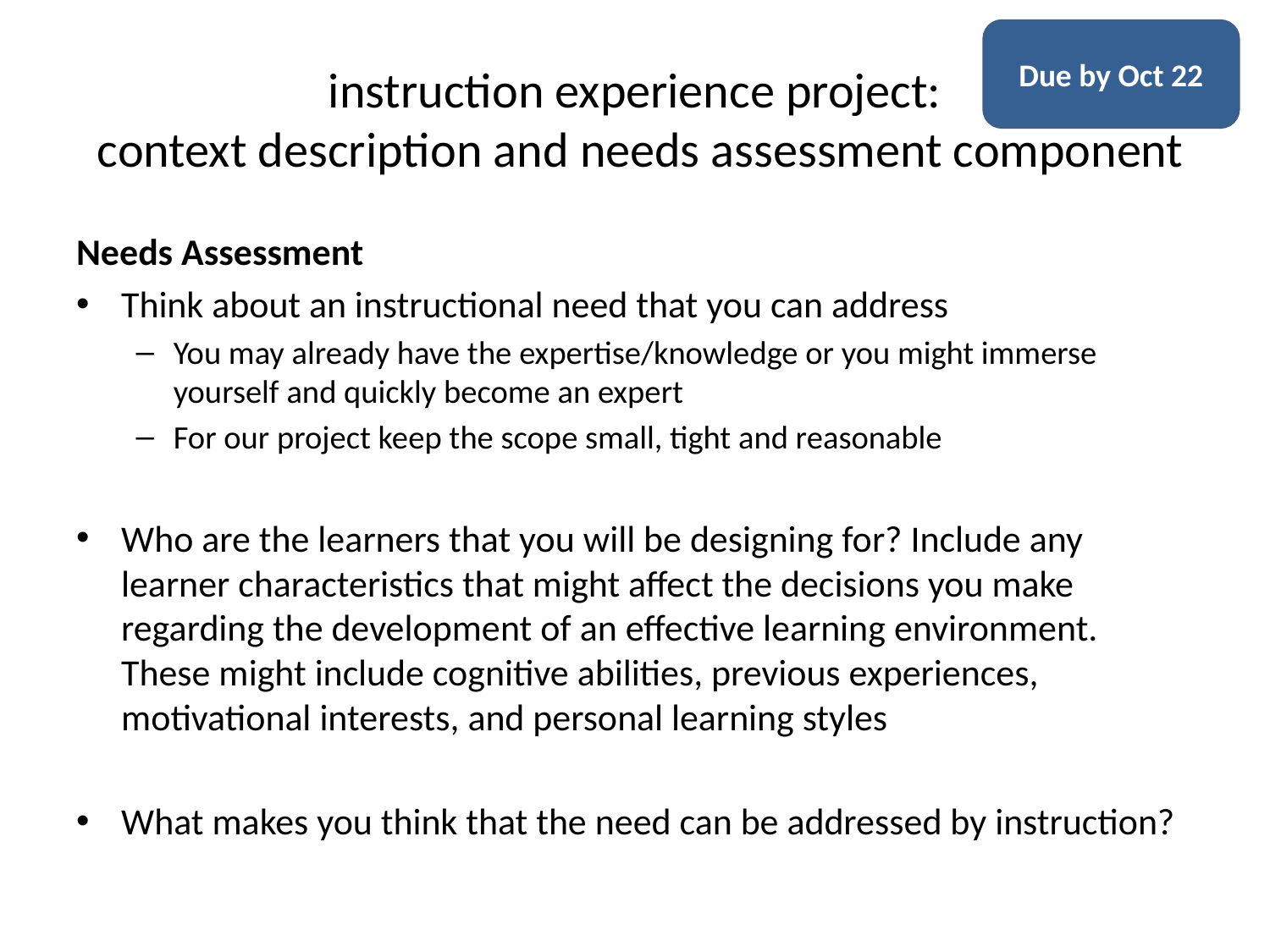

Due by Oct 22
# instruction experience project: context description and needs assessment component
Needs Assessment
Think about an instructional need that you can address
You may already have the expertise/knowledge or you might immerse yourself and quickly become an expert
For our project keep the scope small, tight and reasonable

Who are the learners that you will be designing for? Include any learner characteristics that might affect the decisions you make regarding the development of an effective learning environment. These might include cognitive abilities, previous experiences, motivational interests, and personal learning styles

What makes you think that the need can be addressed by instruction?